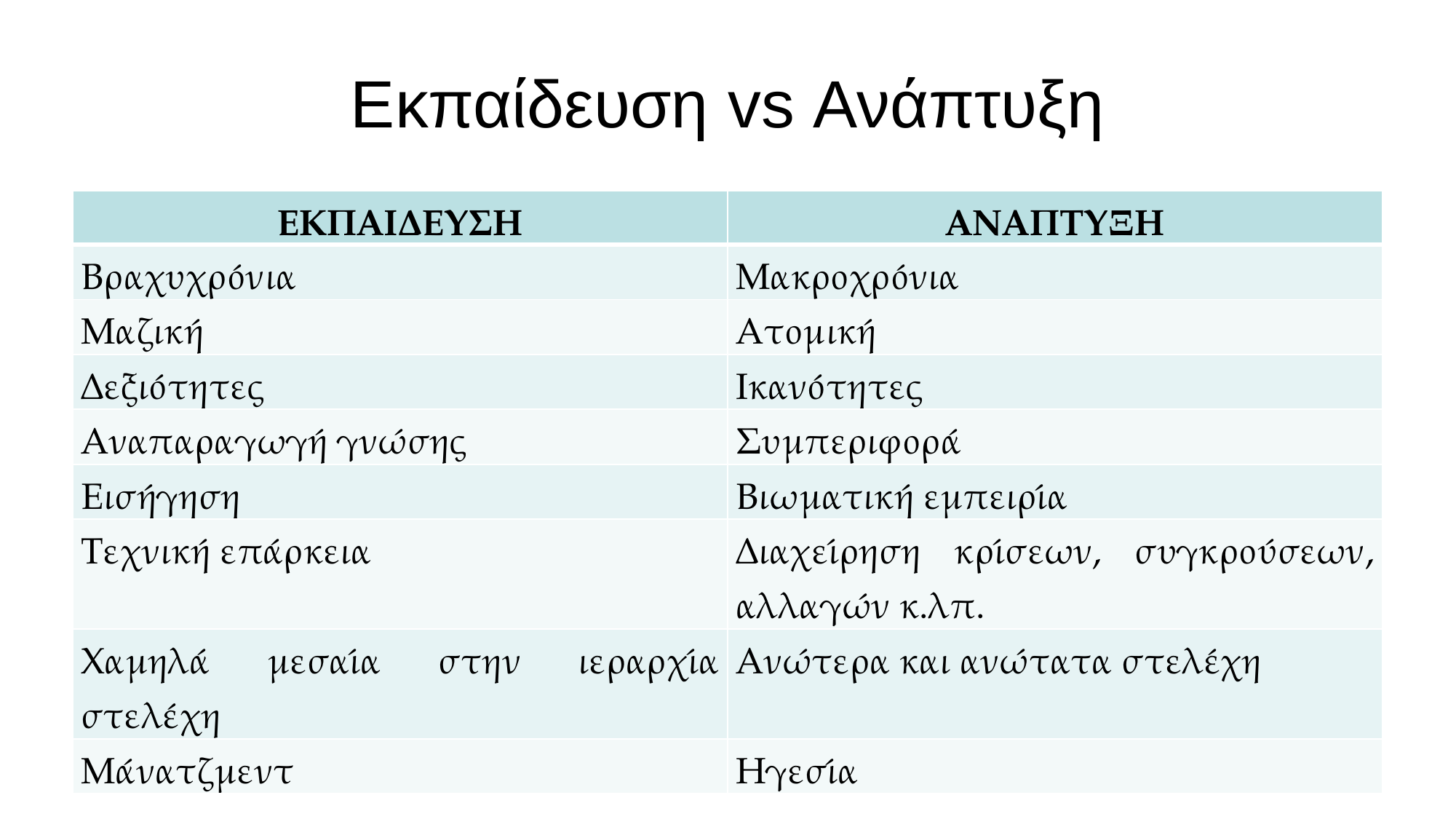

# Εκπαίδευση vs Ανάπτυξη
| ΕΚΠΑΙΔΕΥΣΗ | ΑΝΑΠΤΥΞΗ |
| --- | --- |
| Βραχυχρόνια | Μακροχρόνια |
| Μαζική | Ατομική |
| Δεξιότητες | Ικανότητες |
| Αναπαραγωγή γνώσης | Συμπεριφορά |
| Εισήγηση | Βιωματική εμπειρία |
| Τεχνική επάρκεια | Διαχείρηση κρίσεων, συγκρούσεων, αλλαγών κ.λπ. |
| Χαμηλά μεσαία στην ιεραρχία στελέχη | Ανώτερα και ανώτατα στελέχη |
| Μάνατζμεντ | Ηγεσία |